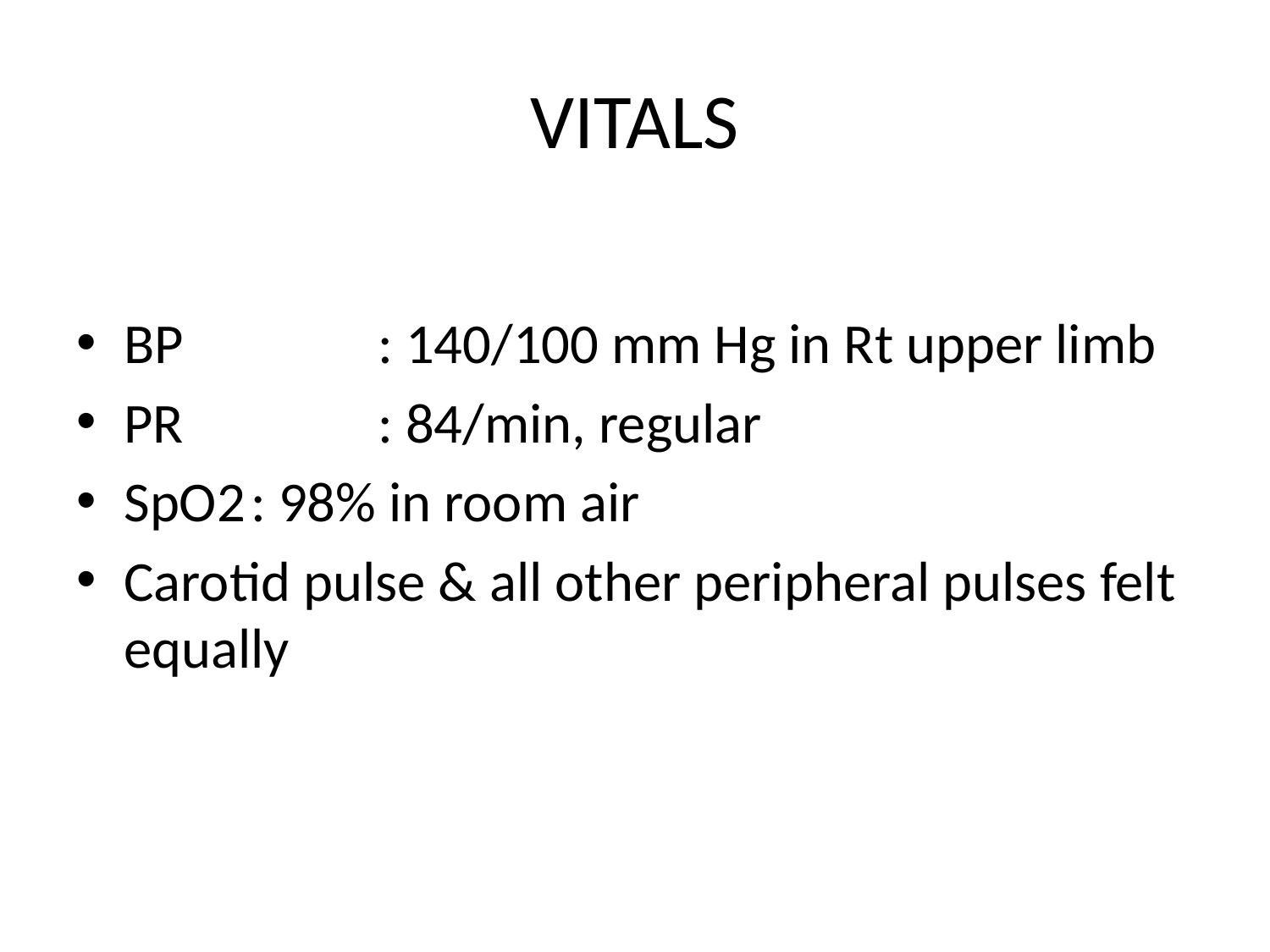

# VITALS

BP		: 140/100 mm Hg in Rt upper limb
PR		: 84/min, regular
SpO2	: 98% in room air
Carotid pulse & all other peripheral pulses felt  equally